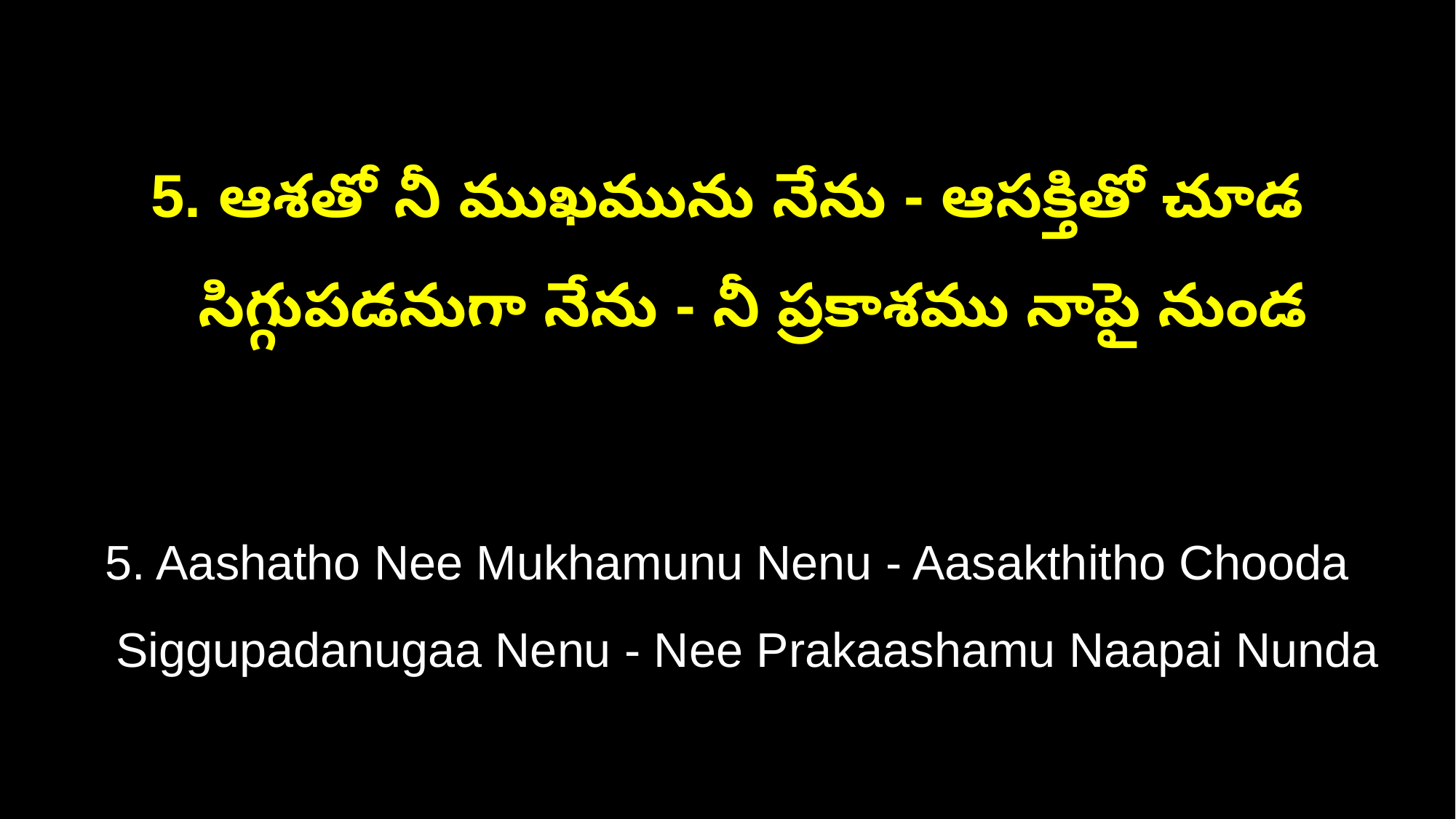

5. ఆశతో నీ ముఖమును నేను - ఆసక్తితో చూడ
   సిగ్గుపడనుగా నేను - నీ ప్రకాశము నాపై నుండ
5. Aashatho Nee Mukhamunu Nenu - Aasakthitho Chooda
   Siggupadanugaa Nenu - Nee Prakaashamu Naapai Nunda